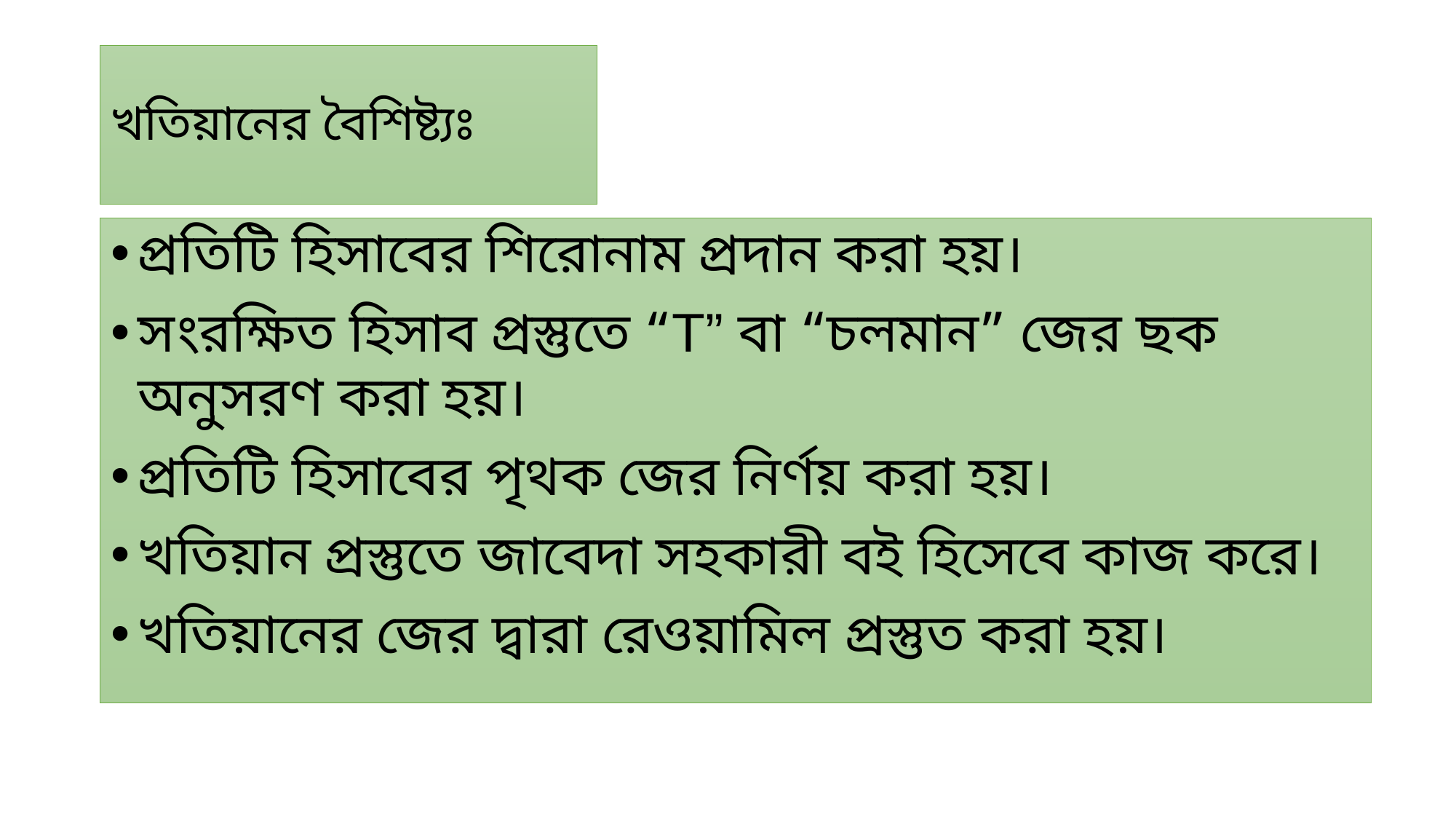

# খতিয়ানের বৈশিষ্ট্যঃ
প্রতিটি হিসাবের শিরোনাম প্রদান করা হয়।
সংরক্ষিত হিসাব প্রস্তুতে “T” বা “চলমান” জের ছক অনুসরণ করা হয়।
প্রতিটি হিসাবের পৃথক জের নির্ণয় করা হয়।
খতিয়ান প্রস্তুতে জাবেদা সহকারী বই হিসেবে কাজ করে।
খতিয়ানের জের দ্বারা রেওয়ামিল প্রস্তুত করা হয়।